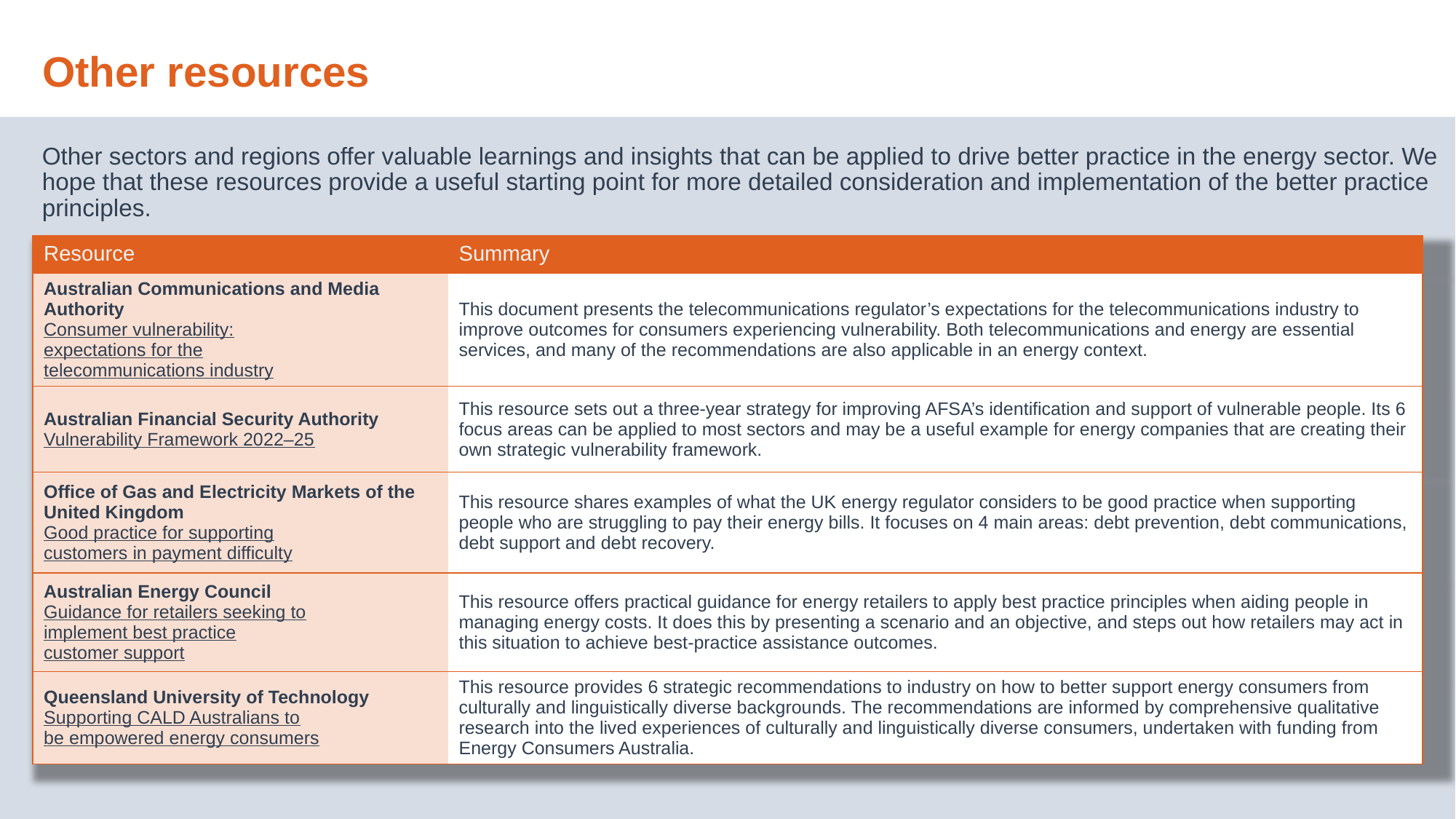

43
Other resources

Other sectors and regions offer valuable learnings and insights that can be applied to drive better practice in the energy sector. We hope that these resources provide a useful starting point for more detailed consideration and implementation of the better practice principles.

| Resource | Summary |
| --- | --- |
| Australian Communications and Media Authority Consumer vulnerability: expectations for the telecommunications industry | This document presents the telecommunications regulator’s expectations for the telecommunications industry to improve outcomes for consumers experiencing vulnerability. Both telecommunications and energy are essential services, and many of the recommendations are also applicable in an energy context. |
| Australian Financial Security Authority Vulnerability Framework 2022–25 | This resource sets out a three-year strategy for improving AFSA’s identification and support of vulnerable people. Its 6 focus areas can be applied to most sectors and may be a useful example for energy companies that are creating their own strategic vulnerability framework. |
| Office of Gas and Electricity Markets of the United Kingdom Good practice for supporting customers in payment difficulty | This resource shares examples of what the UK energy regulator considers to be good practice when supporting people who are struggling to pay their energy bills. It focuses on 4 main areas: debt prevention, debt communications, debt support and debt recovery. |
| Australian Energy Council Guidance for retailers seeking to implement best practice customer support | This resource offers practical guidance for energy retailers to apply best practice principles when aiding people in managing energy costs. It does this by presenting a scenario and an objective, and steps out how retailers may act in this situation to achieve best-practice assistance outcomes. |
| Queensland University of Technology Supporting CALD Australians to be empowered energy consumers | This resource provides 6 strategic recommendations to industry on how to better support energy consumers from culturally and linguistically diverse backgrounds. The recommendations are informed by comprehensive qualitative research into the lived experiences of culturally and linguistically diverse consumers, undertaken with funding from Energy Consumers Australia. |